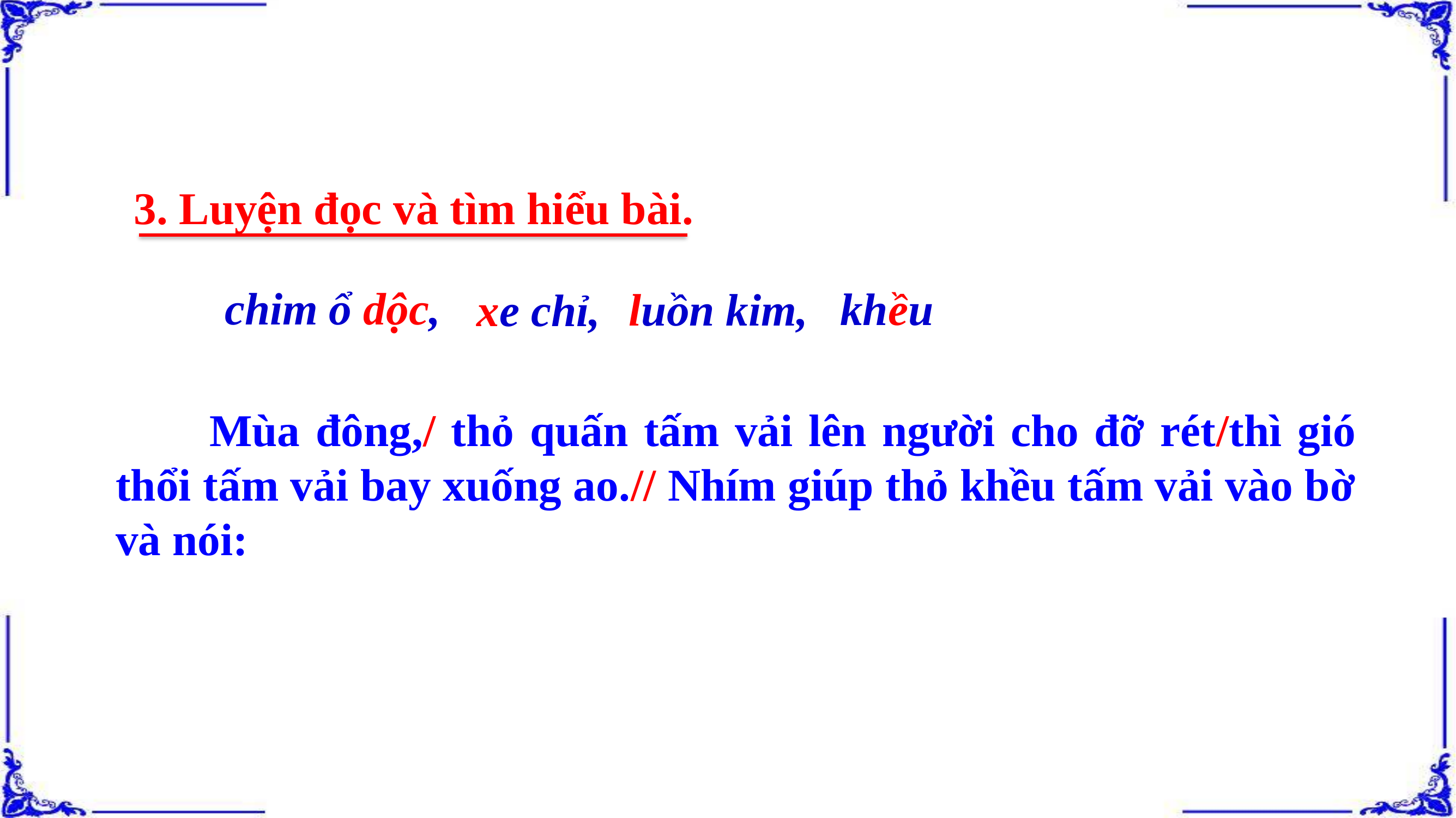

3. Luyện đọc và tìm hiểu bài.
chim ổ dộc,
khều
luồn kim,
xe chỉ,
      Mùa đông,/ thỏ quấn tấm vải lên người cho đỡ rét/thì gió thổi tấm vải bay xuống ao.// Nhím giúp thỏ khều tấm vải vào bờ và nói: